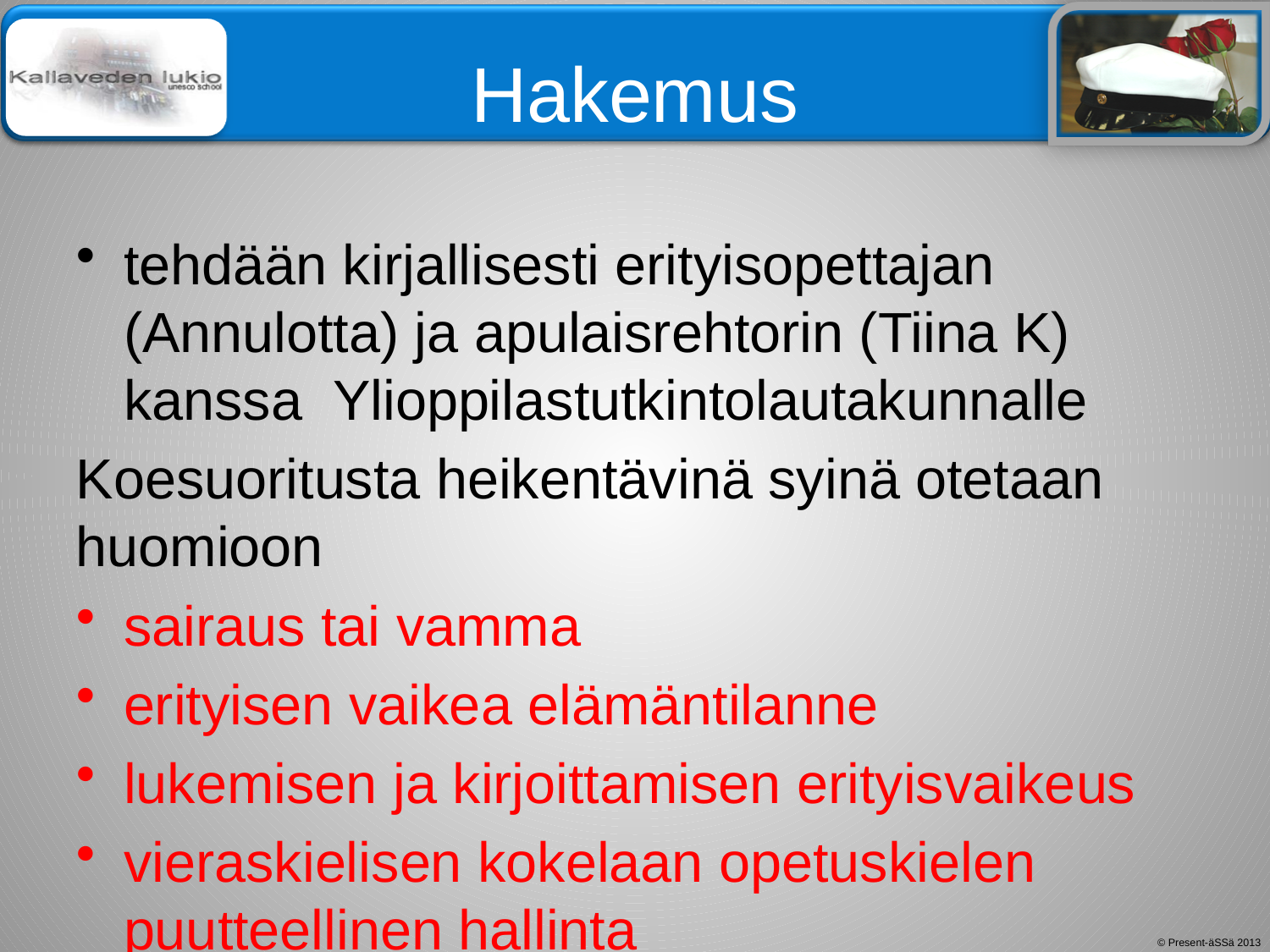

# Hakemus
tehdään kirjallisesti erityisopettajan (Annulotta) ja apulaisrehtorin (Tiina K) kanssa  Ylioppilastutkintolautakunnalle
Koesuoritusta heikentävinä syinä otetaan huomioon
sairaus tai vamma
erityisen vaikea elämäntilanne
lukemisen ja kirjoittamisen erityisvaikeus
vieraskielisen kokelaan opetuskielen puutteellinen hallinta